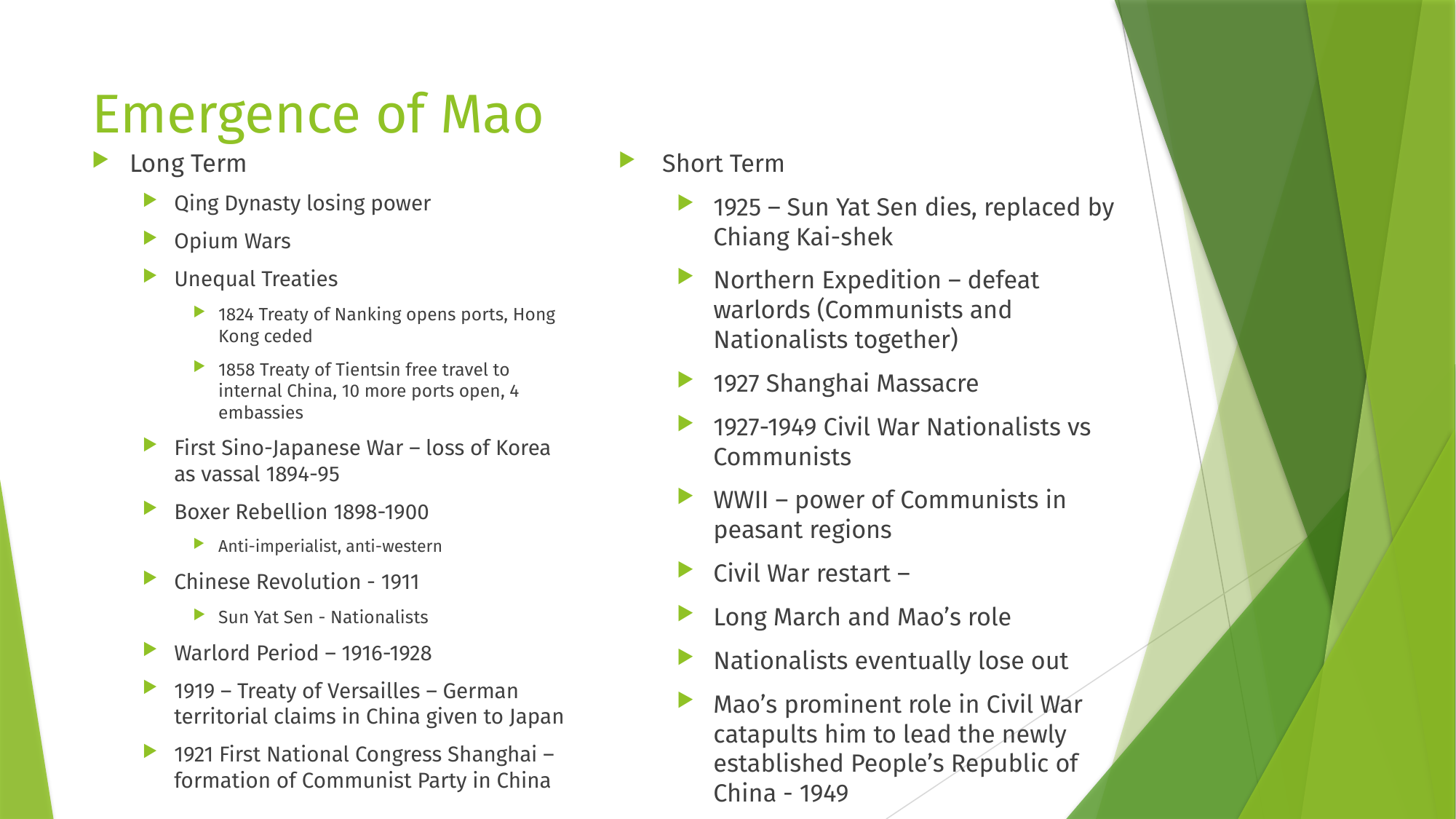

# Emergence of Mao
Long Term
Qing Dynasty losing power
Opium Wars
Unequal Treaties
1824 Treaty of Nanking opens ports, Hong Kong ceded
1858 Treaty of Tientsin free travel to internal China, 10 more ports open, 4 embassies
First Sino-Japanese War – loss of Korea as vassal 1894-95
Boxer Rebellion 1898-1900
Anti-imperialist, anti-western
Chinese Revolution - 1911
Sun Yat Sen - Nationalists
Warlord Period – 1916-1928
1919 – Treaty of Versailles – German territorial claims in China given to Japan
1921 First National Congress Shanghai – formation of Communist Party in China

Short Term
1925 – Sun Yat Sen dies, replaced by Chiang Kai-shek
Northern Expedition – defeat warlords (Communists and Nationalists together)
1927 Shanghai Massacre
1927-1949 Civil War Nationalists vs Communists
WWII – power of Communists in peasant regions
Civil War restart –
Long March and Mao’s role
Nationalists eventually lose out
Mao’s prominent role in Civil War catapults him to lead the newly established People’s Republic of China - 1949